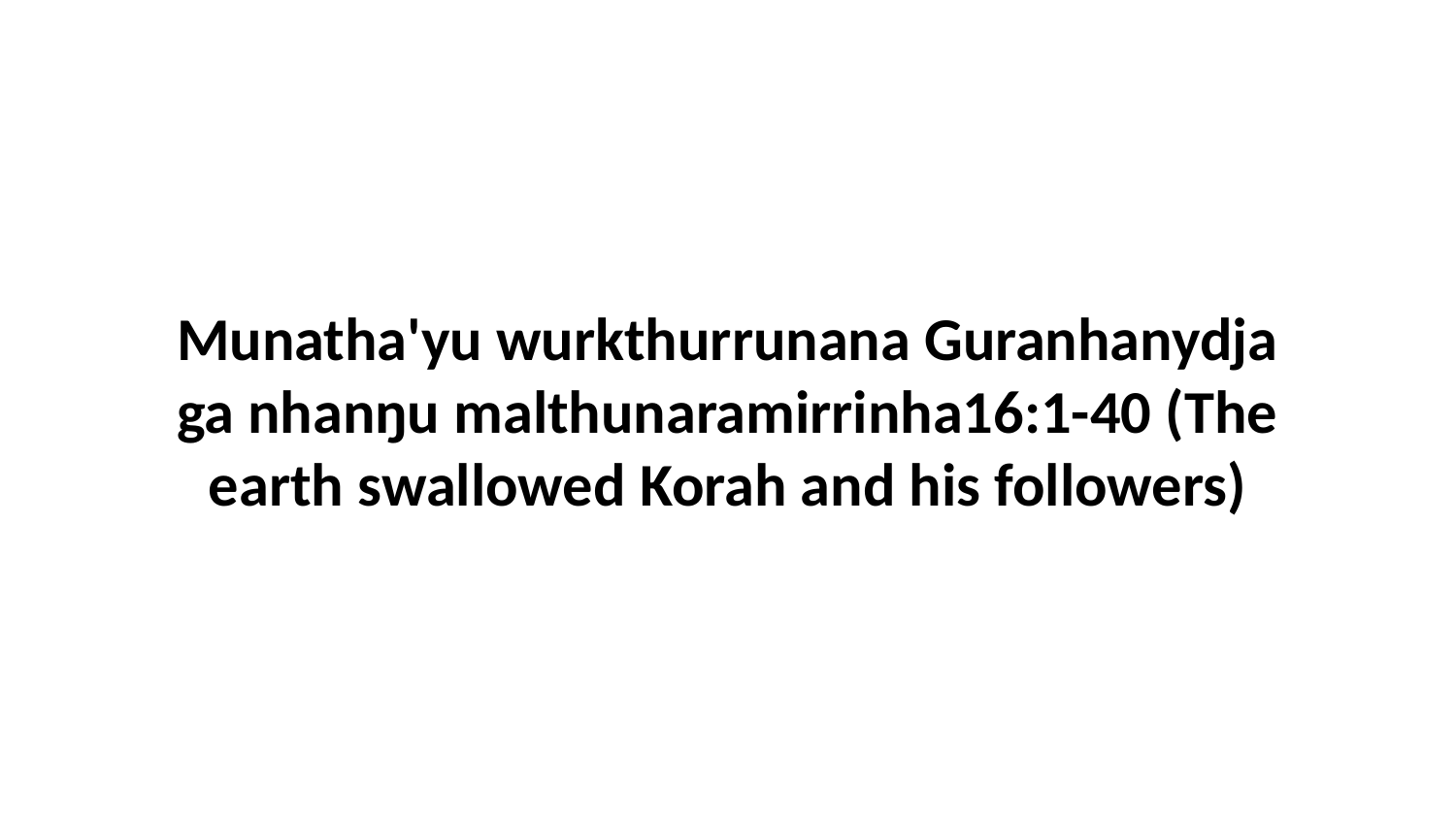

Munatha'yu wurkthurrunana Guranhanydja ga nhanŋu malthunaramirrinha16:1-40 (The earth swallowed Korah and his followers)